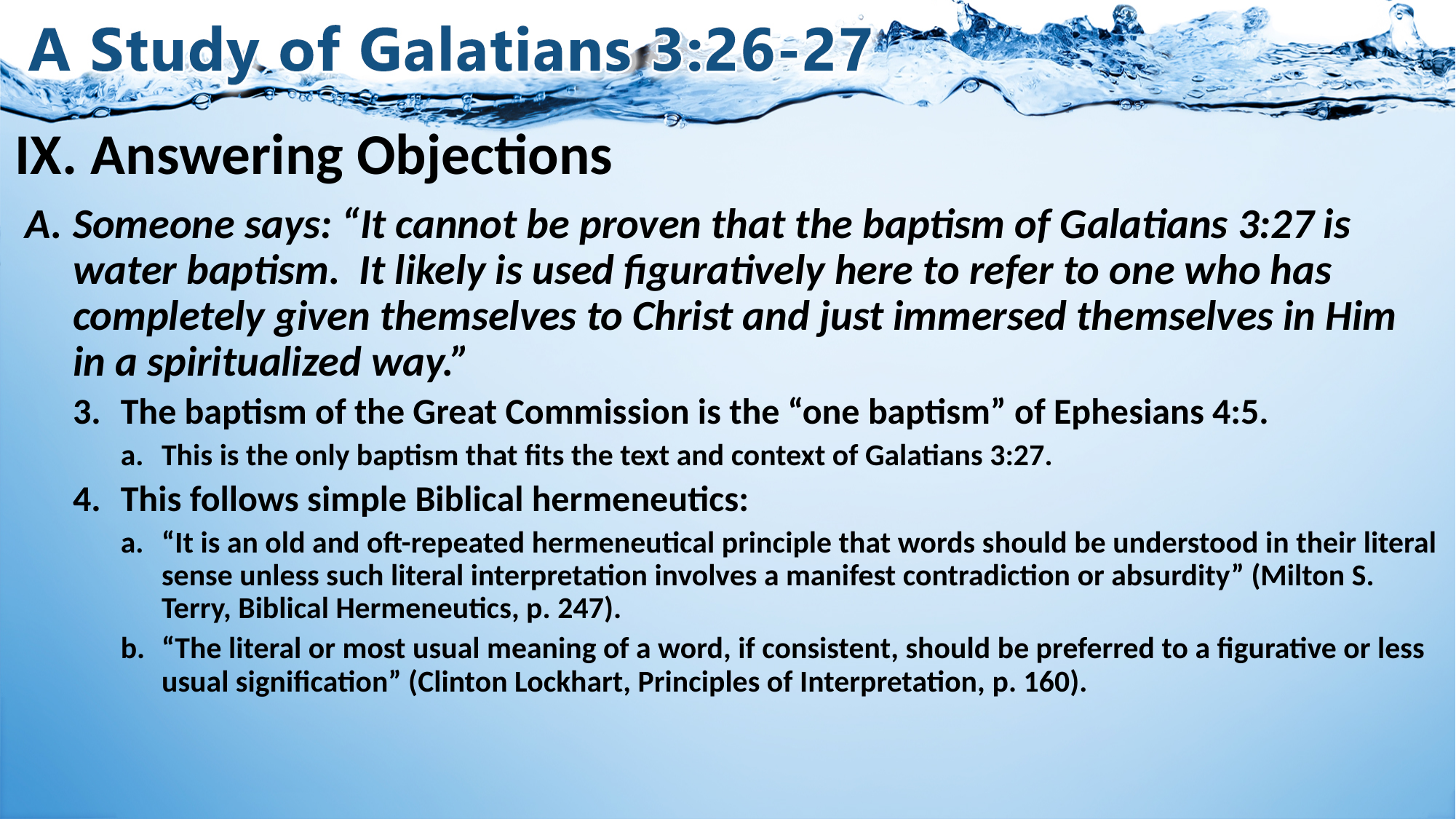

# IX. Answering Objections
Someone says: “It cannot be proven that the baptism of Galatians 3:27 is water baptism.  It likely is used figuratively here to refer to one who has completely given themselves to Christ and just immersed themselves in Him in a spiritualized way.”
The baptism of the Great Commission is the “one baptism” of Ephesians 4:5.
This is the only baptism that fits the text and context of Galatians 3:27.
This follows simple Biblical hermeneutics:
“It is an old and oft-repeated hermeneutical principle that words should be understood in their literal sense unless such literal interpretation involves a manifest contradiction or absurdity” (Milton S. Terry, Biblical Hermeneutics, p. 247).
“The literal or most usual meaning of a word, if consistent, should be preferred to a figurative or less usual signification” (Clinton Lockhart, Principles of Interpretation, p. 160).